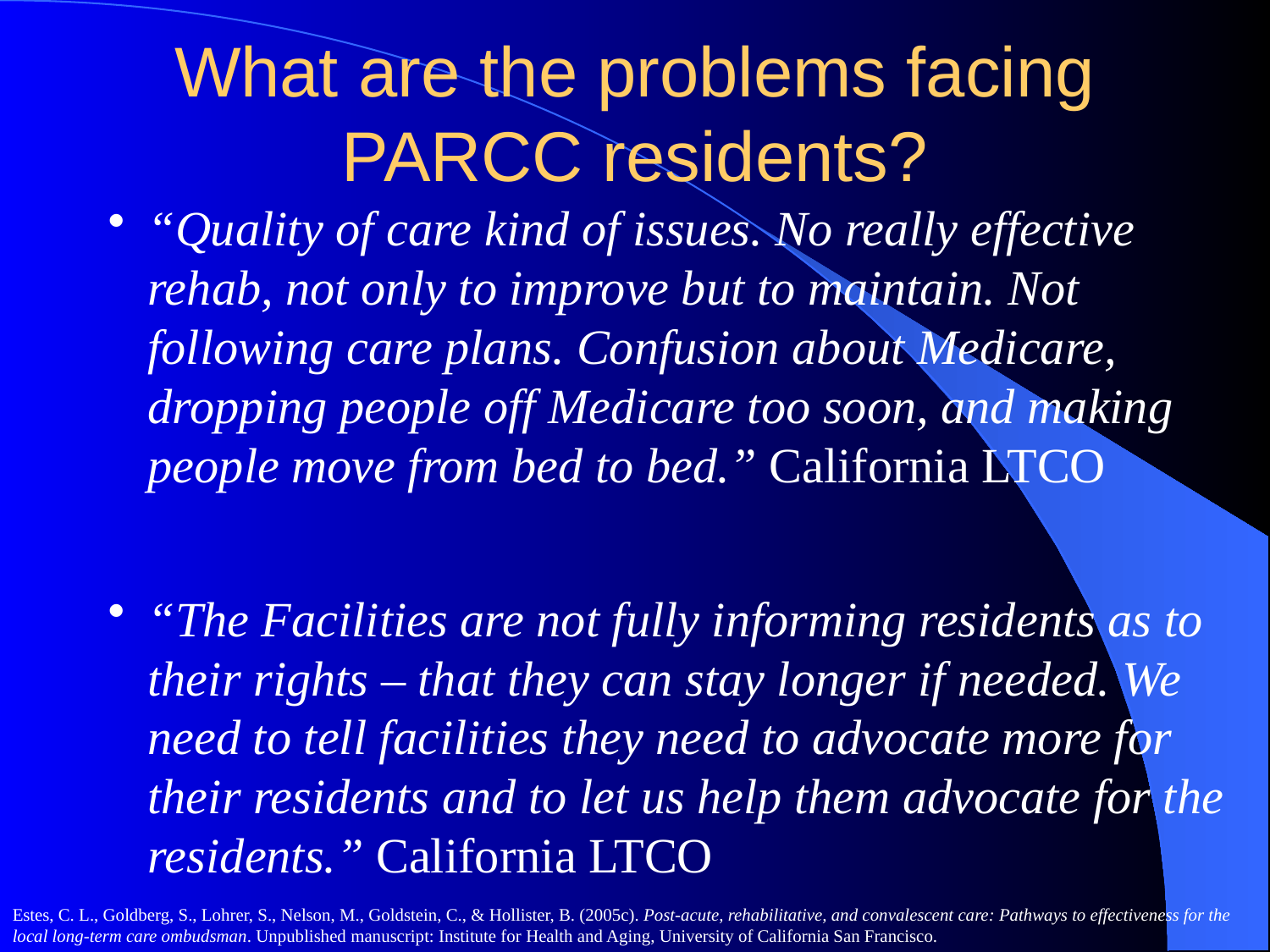

# What are the problems facing PARCC residents?
“Quality of care kind of issues. No really effective rehab, not only to improve but to maintain. Not following care plans. Confusion about Medicare, dropping people off Medicare too soon, and making people move from bed to bed.” California LTCO

“The Facilities are not fully informing residents as to their rights – that they can stay longer if needed. We need to tell facilities they need to advocate more for their residents and to let us help them advocate for the residents.” California LTCO
Estes, C. L., Goldberg, S., Lohrer, S., Nelson, M., Goldstein, C., & Hollister, B. (2005c). Post-acute, rehabilitative, and convalescent care: Pathways to effectiveness for the local long-term care ombudsman. Unpublished manuscript: Institute for Health and Aging, University of California San Francisco.